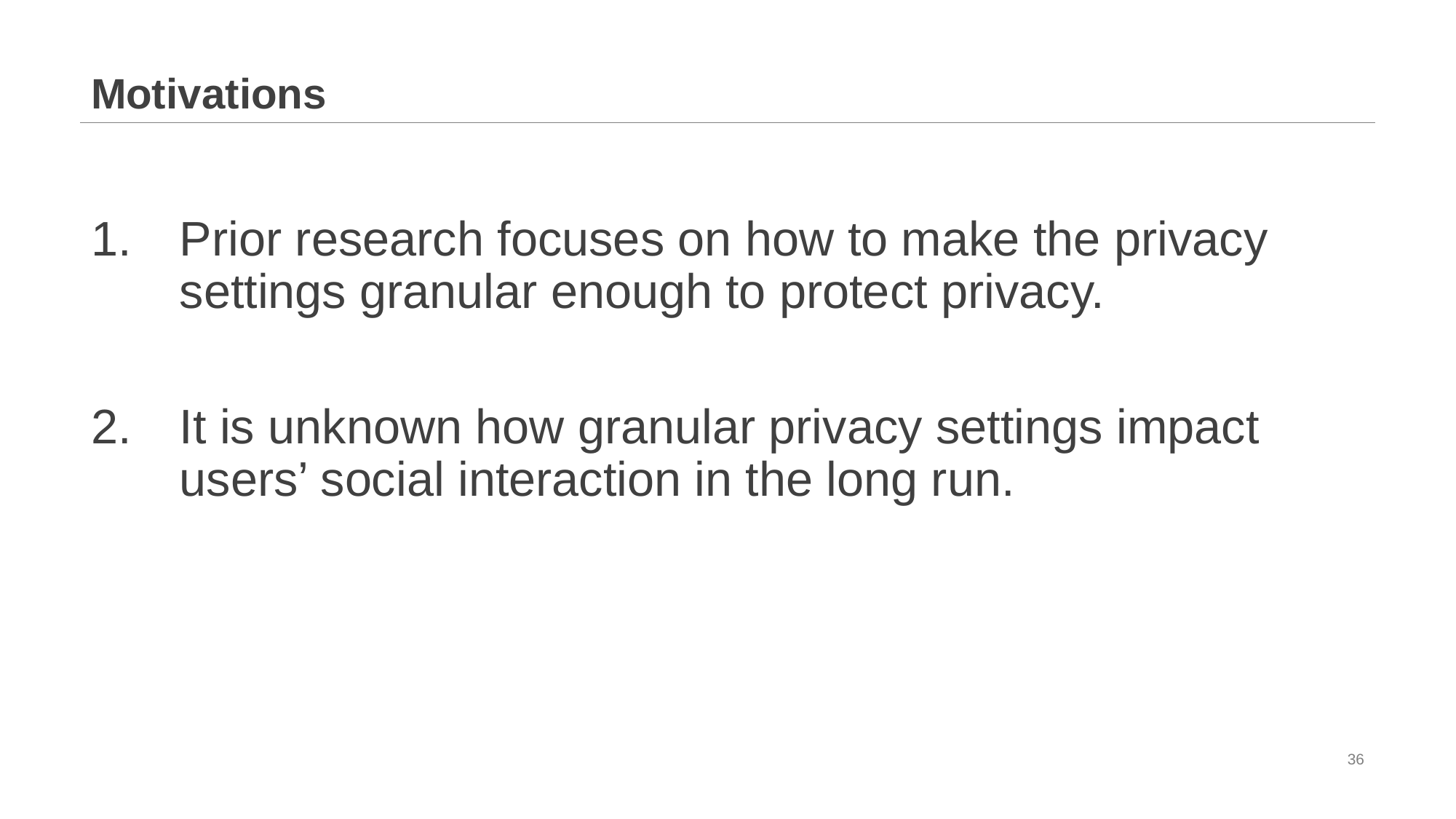

# Motivations

Prior research focuses on how to make the privacy settings granular enough to protect privacy.

It is unknown how granular privacy settings impact users’ social interaction in the long run.
36